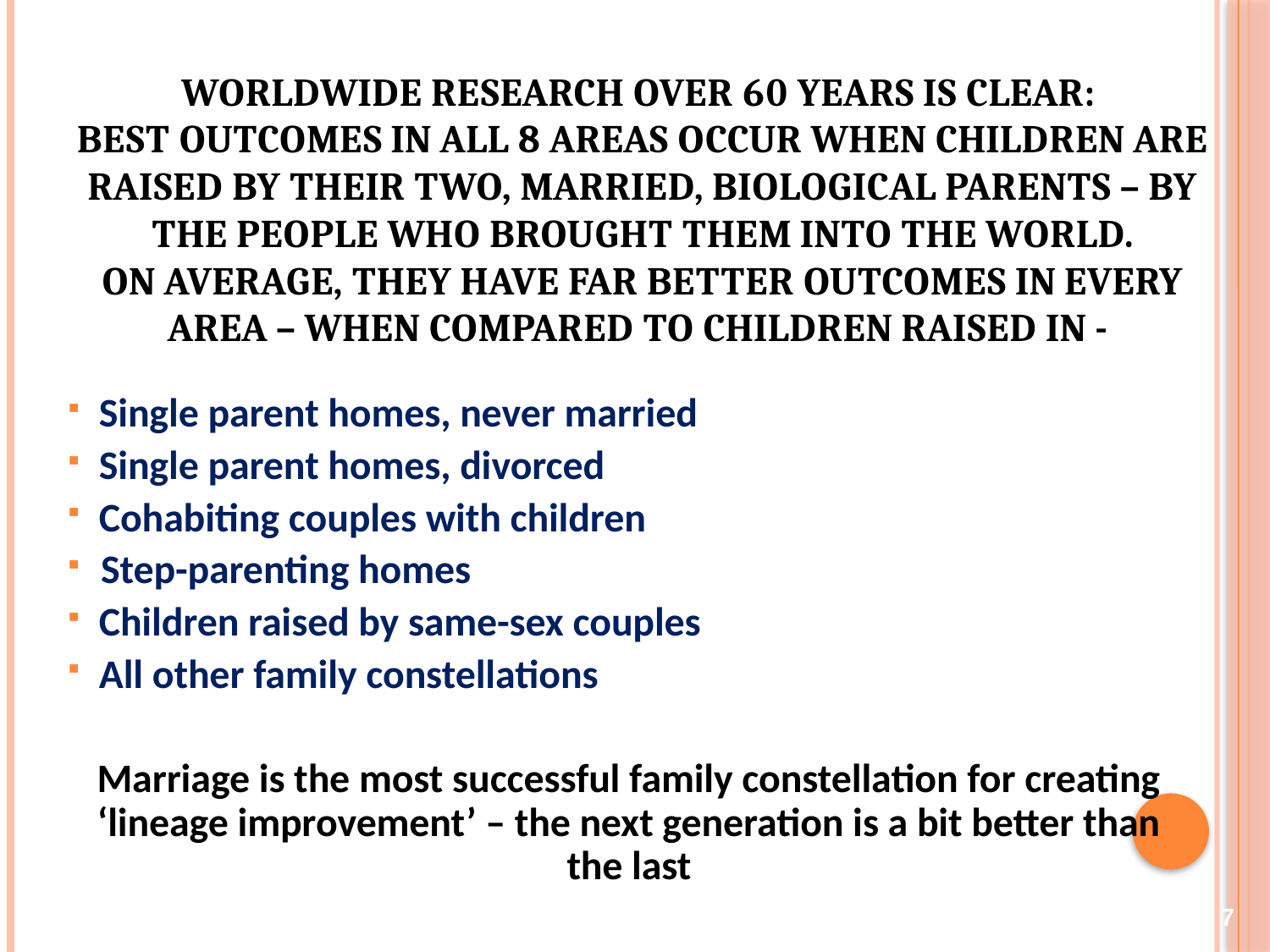

# Worldwide research over 60 years is clear: Best outcomes in ALL 8 areas occur when children are raised by their two, married, biological Parents – by the people who brought them into the world. on average, they have far better outcomes in every area – when compared to children raised in -
 Single parent homes, never married
 Single parent homes, divorced
 Cohabiting couples with children
Step-parenting homes
 Children raised by same-sex couples
 All other family constellations

Marriage is the most successful family constellation for creating ‘lineage improvement’ – the next generation is a bit better than the last
7